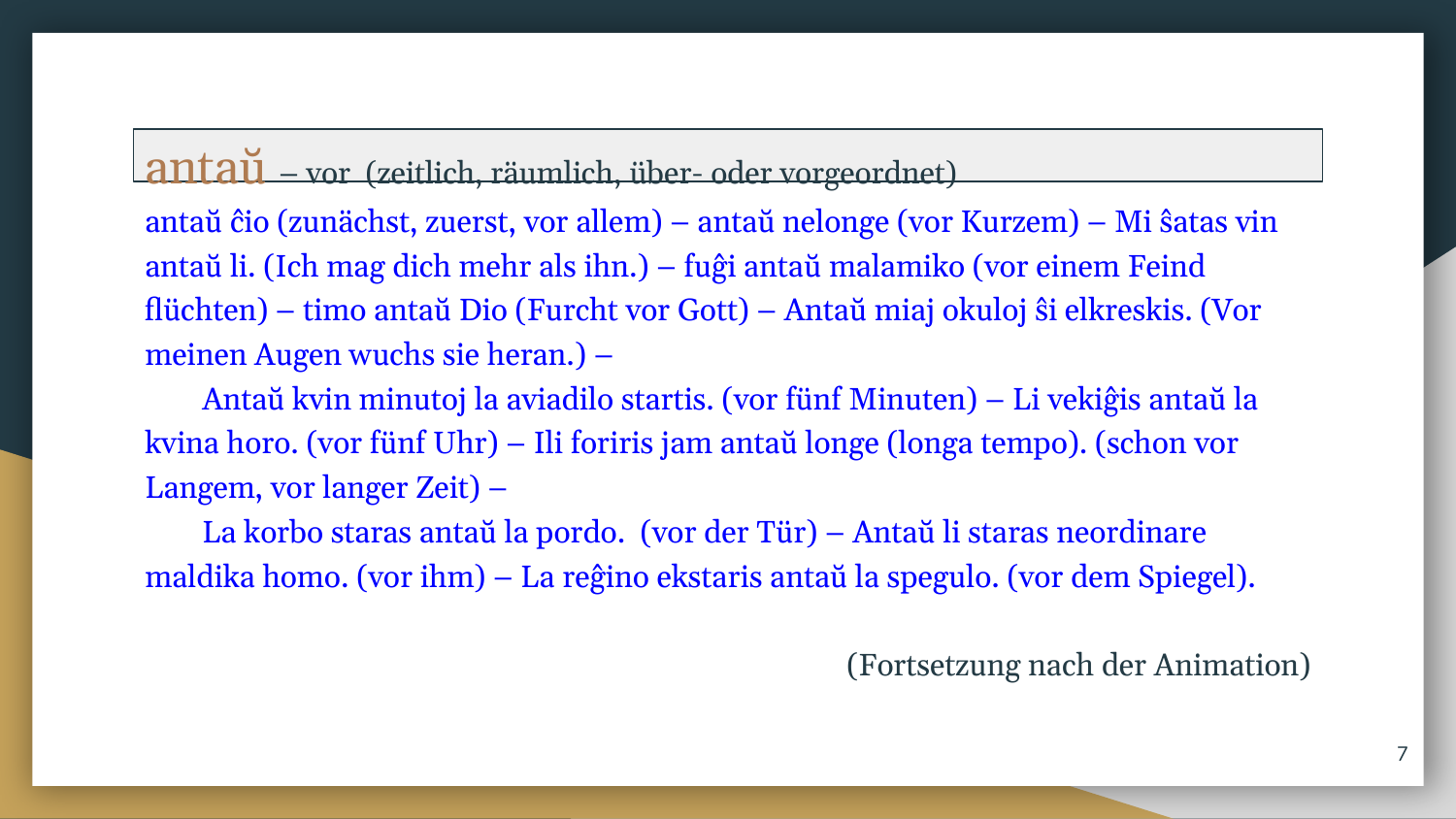

antaŭ – vor  (zeitlich, räumlich, über- oder vorgeordnet)
antaŭ ĉio (zunächst, zuerst, vor allem) – antaŭ nelonge (vor Kurzem) – Mi ŝatas vin antaŭ li. (Ich mag dich mehr als ihn.) – fuĝi antaŭ malamiko (vor einem Feind flüchten) – timo antaŭ Dio (Furcht vor Gott) – Antaŭ miaj okuloj ŝi elkreskis. (Vor meinen Augen wuchs sie heran.) –
Antaŭ kvin minutoj la aviadilo startis. (vor fünf Minuten) – Li vekiĝis antaŭ la kvina horo. (vor fünf Uhr) – Ili foriris jam antaŭ longe (longa tempo). (schon vor Langem, vor langer Zeit) –
La korbo staras antaŭ la pordo.  (vor der Tür) – Antaŭ li staras neordinare maldika homo. (vor ihm) – La reĝino ekstaris antaŭ la spegulo. (vor dem Spiegel).

(Fortsetzung nach der Animation)

7